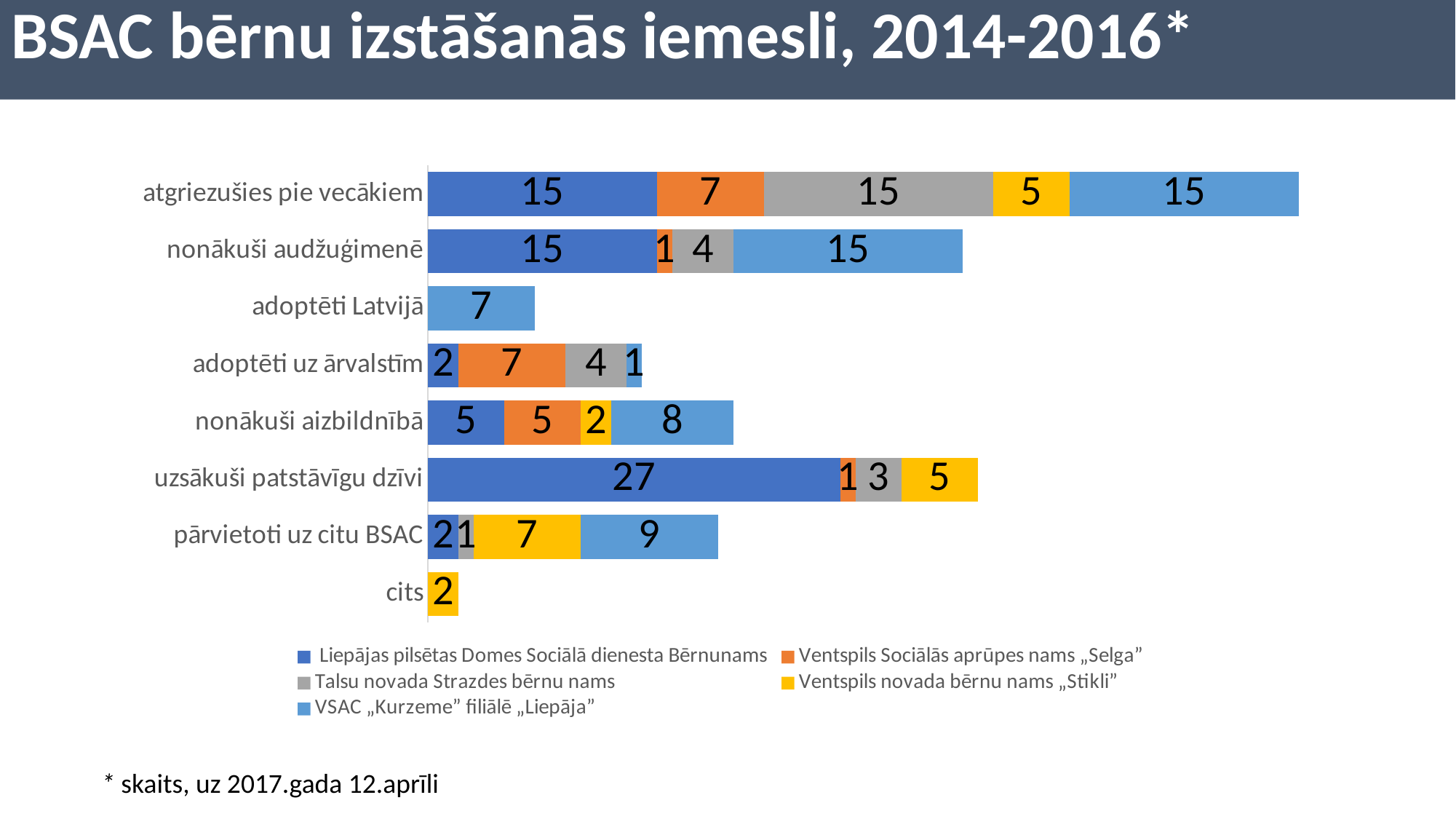

# BSAC bērnu izstāšanās iemesli, 2014-2016*

### Chart

| Category |  Liepājas pilsētas Domes Sociālā dienesta Bērnunams | Ventspils Sociālās aprūpes nams „Selga” | Talsu novada Strazdes bērnu nams | Ventspils novada bērnu nams „Stikli” | VSAC „Kurzeme” filiālē „Liepāja” |
|---|---|---|---|---|---|
| atgriezušies pie vecākiem | 15.0 | 7.0 | 15.0 | 5.0 | 15.0 |
| nonākuši audžuģimenē | 15.0 | 1.0 | 4.0 | None | 15.0 |
| adoptēti Latvijā | None | None | None | None | 7.0 |
| adoptēti uz ārvalstīm | 2.0 | 7.0 | 4.0 | None | 1.0 |
| nonākuši aizbildnībā | 5.0 | 5.0 | None | 2.0 | 8.0 |
| uzsākuši patstāvīgu dzīvi | 27.0 | 1.0 | 3.0 | 5.0 | None |
| pārvietoti uz citu BSAC | 2.0 | None | 1.0 | 7.0 | 9.0 |
| cits | None | None | None | 2.0 | None |

* skaits, uz 2017.gada 12.aprīli